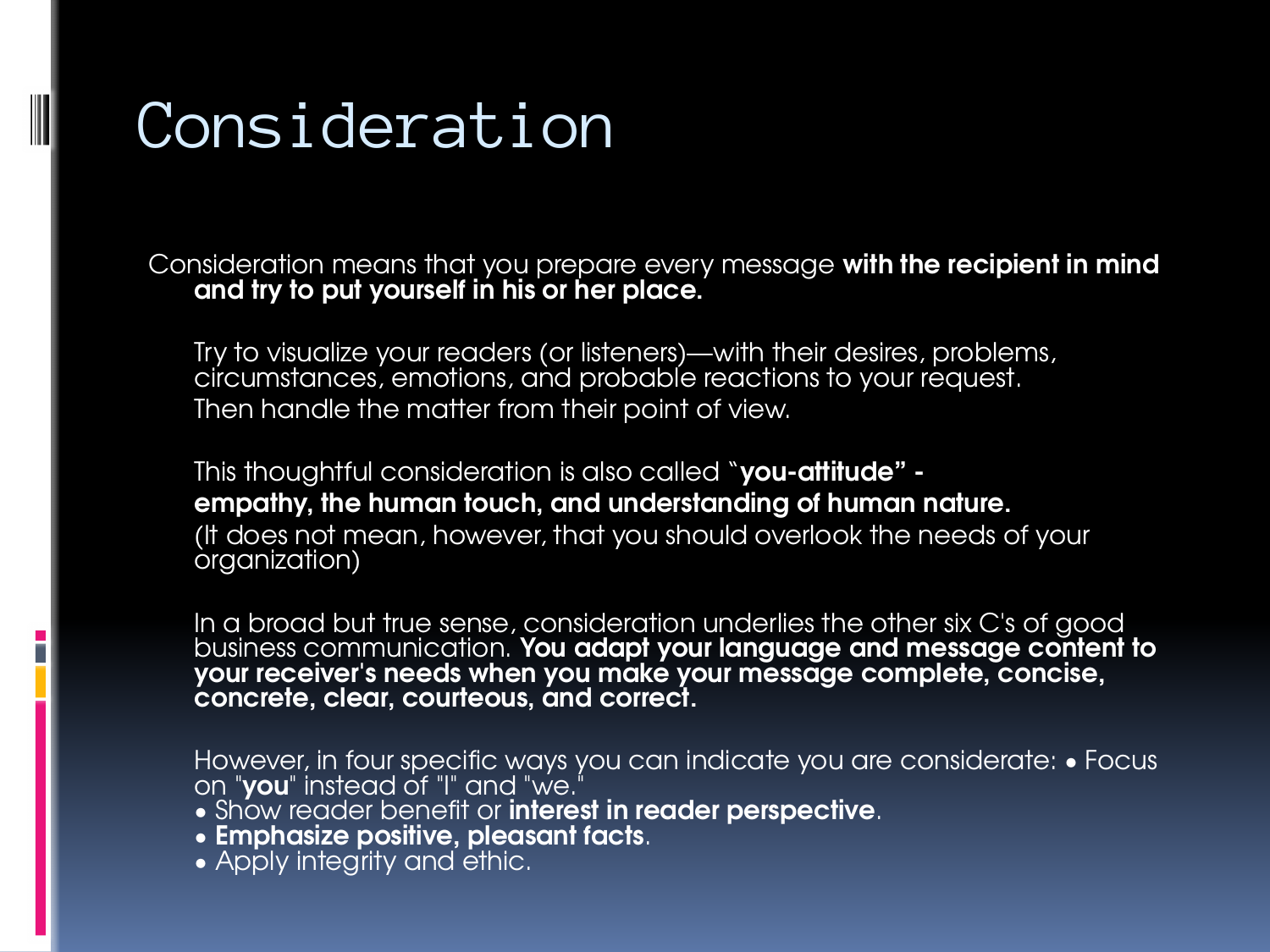

# Consideration
Consideration means that you prepare every message with the recipient in mind and try to put yourself in his or her place.

	Try to visualize your readers (or listeners)—with their desires, problems, circumstances, emotions, and probable reactions to your request.
	Then handle the matter from their point of view.

	This thoughtful consideration is also called “you-attitude” -
	empathy, the human touch, and understanding of human nature.
	(It does not mean, however, that you should overlook the needs of your organization)

	In a broad but true sense, consideration underlies the other six C's of good business communication. You adapt your language and message content to your receiver's needs when you make your message complete, concise, concrete, clear, courteous, and correct.

	However, in four specific ways you can indicate you are considerate: • Focus on "you" instead of "I" and "we."
• Show reader benefit or interest in reader perspective.
• Emphasize positive, pleasant facts.
• Apply integrity and ethic.